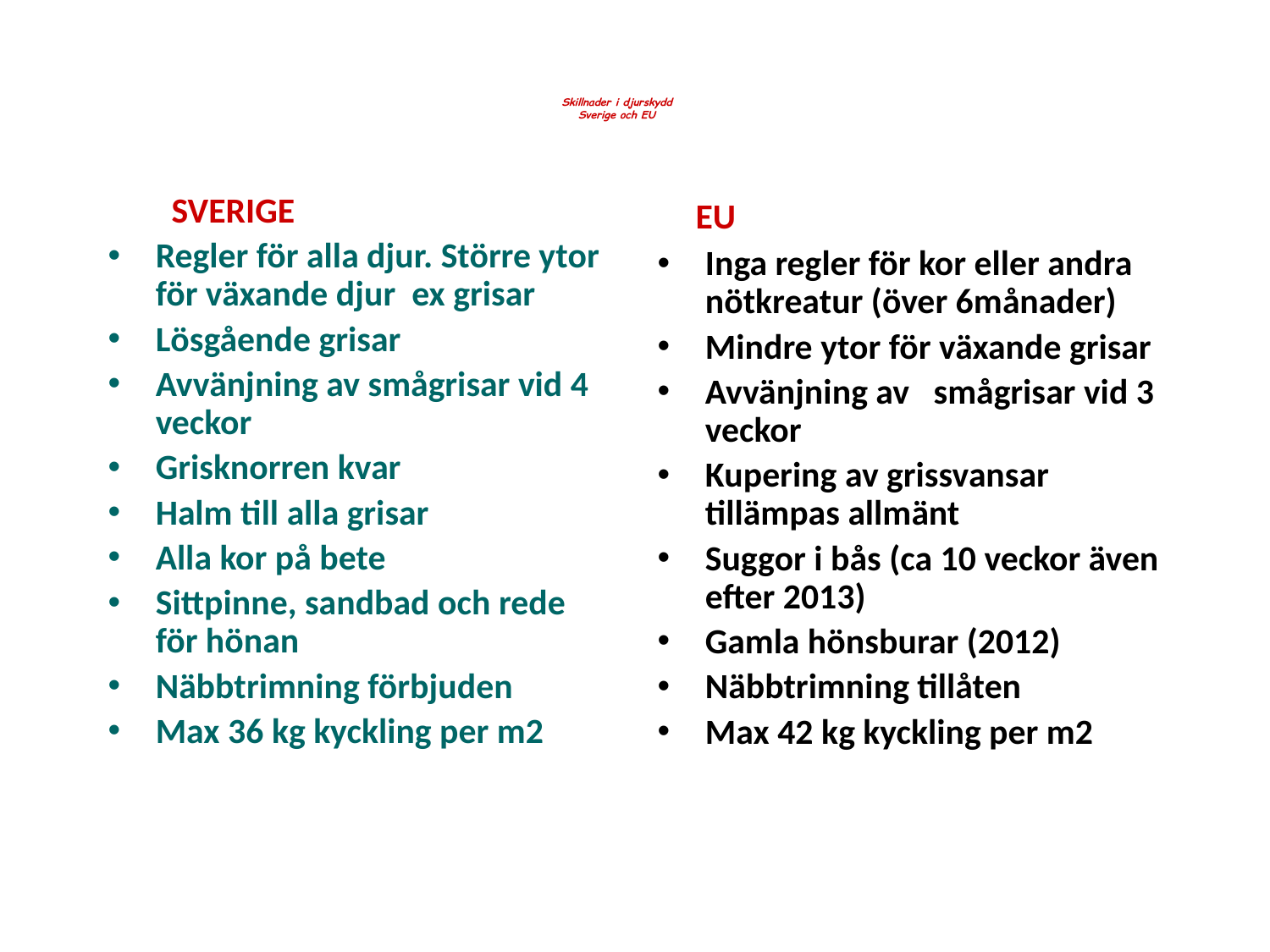

# Skillnader i djurskydd Sverige och EU
SVERIGE
Regler för alla djur. Större ytor för växande djur  ex grisar
Lösgående grisar
Avvänjning av smågrisar vid 4 veckor
Grisknorren kvar
Halm till alla grisar
Alla kor på bete
Sittpinne, sandbad och rede för hönan
Näbbtrimning förbjuden
Max 36 kg kyckling per m2

    EU
Inga regler för kor eller andra nötkreatur (över 6månader)
Mindre ytor för växande grisar
Avvänjning av   smågrisar vid 3 veckor
Kupering av grissvansar tillämpas allmänt
Suggor i bås (ca 10 veckor även efter 2013)
Gamla hönsburar (2012)
Näbbtrimning tillåten
Max 42 kg kyckling per m2